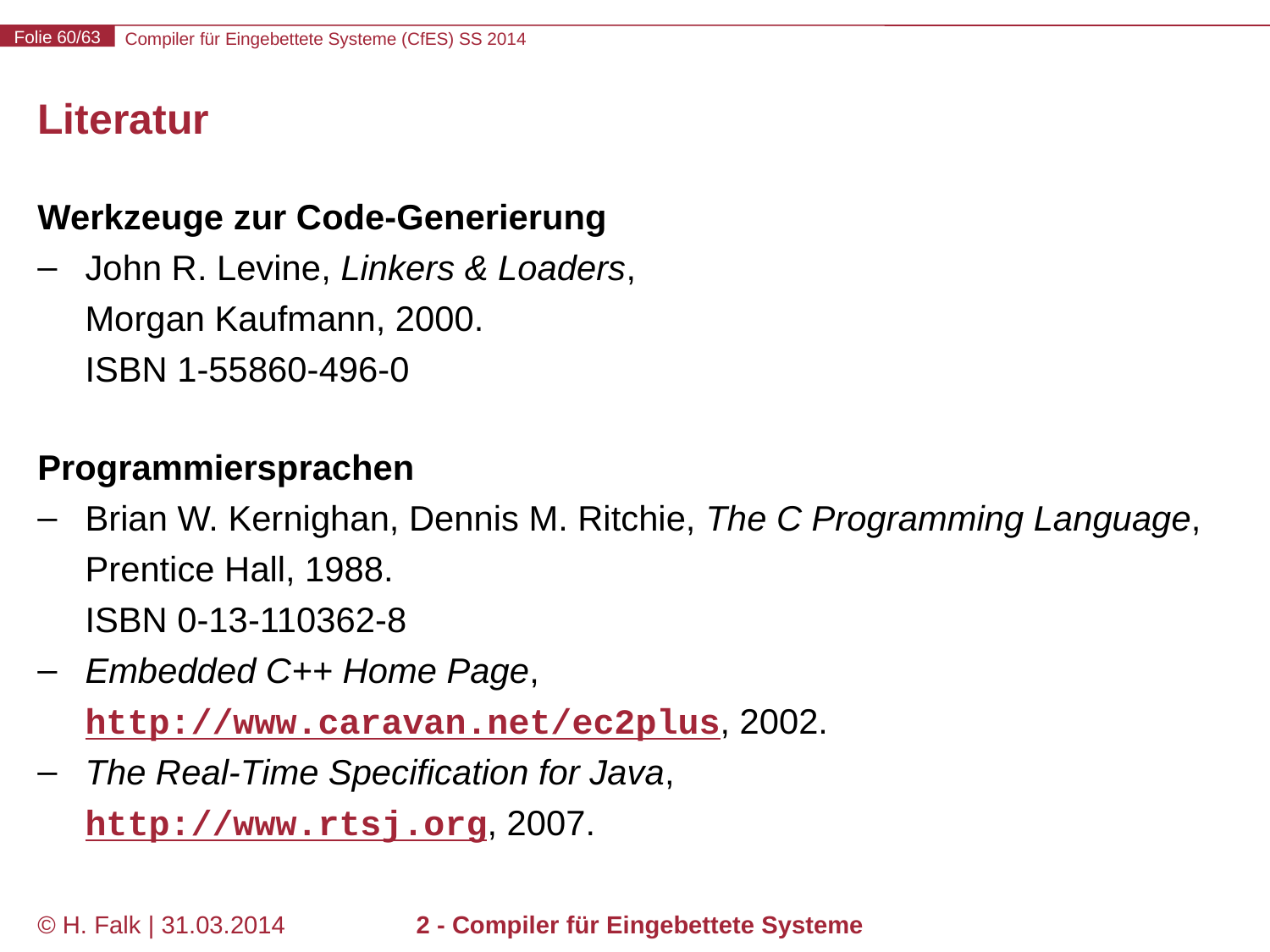

# Literatur
Werkzeuge zur Code-Generierung
John R. Levine, Linkers & Loaders,
Morgan Kaufmann, 2000.
ISBN 1-55860-496-0

Programmiersprachen
Brian W. Kernighan, Dennis M. Ritchie, The C Programming Language,
Prentice Hall, 1988.
ISBN 0-13-110362-8
Embedded C++ Home Page,
http://www.caravan.net/ec2plus, 2002.
The Real-Time Specification for Java,
http://www.rtsj.org, 2007.
© H. Falk | 31.03.2014
2 - Compiler für Eingebettete Systeme